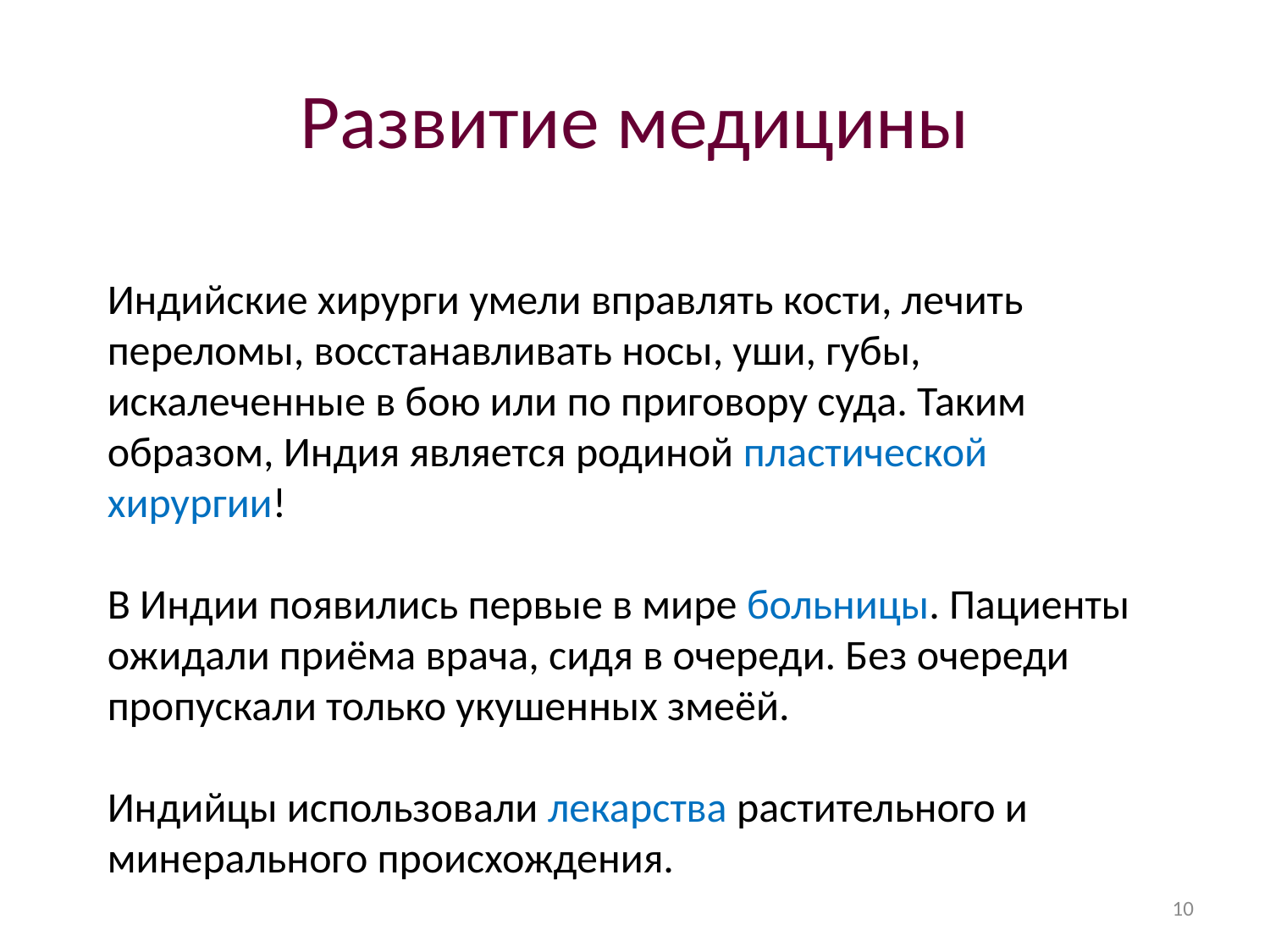

# Развитие медицины
Индийские хирурги умели вправлять кости, лечить переломы, восстанавливать носы, уши, губы, искалеченные в бою или по приговору суда. Таким образом, Индия является родиной пластической хирургии!

В Индии появились первые в мире больницы. Пациенты ожидали приёма врача, сидя в очереди. Без очереди пропускали только укушенных змеёй.

Индийцы использовали лекарства растительного и минерального происхождения.
10